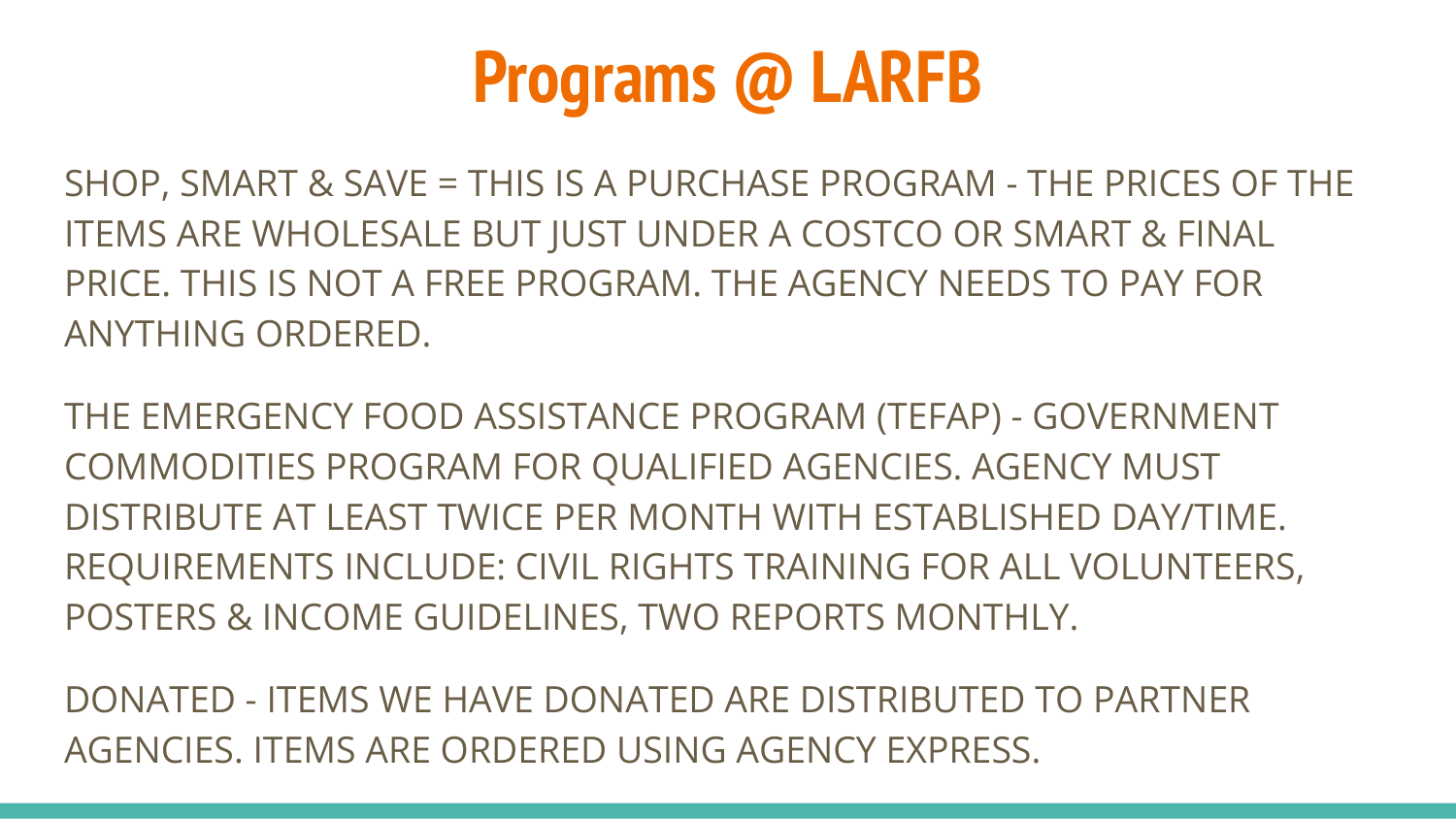

# Programs @ LARFB
SHOP, SMART & SAVE = THIS IS A PURCHASE PROGRAM - THE PRICES OF THE ITEMS ARE WHOLESALE BUT JUST UNDER A COSTCO OR SMART & FINAL PRICE. THIS IS NOT A FREE PROGRAM. THE AGENCY NEEDS TO PAY FOR ANYTHING ORDERED.
THE EMERGENCY FOOD ASSISTANCE PROGRAM (TEFAP) - GOVERNMENT COMMODITIES PROGRAM FOR QUALIFIED AGENCIES. AGENCY MUST DISTRIBUTE AT LEAST TWICE PER MONTH WITH ESTABLISHED DAY/TIME. REQUIREMENTS INCLUDE: CIVIL RIGHTS TRAINING FOR ALL VOLUNTEERS, POSTERS & INCOME GUIDELINES, TWO REPORTS MONTHLY.
DONATED - ITEMS WE HAVE DONATED ARE DISTRIBUTED TO PARTNER AGENCIES. ITEMS ARE ORDERED USING AGENCY EXPRESS.